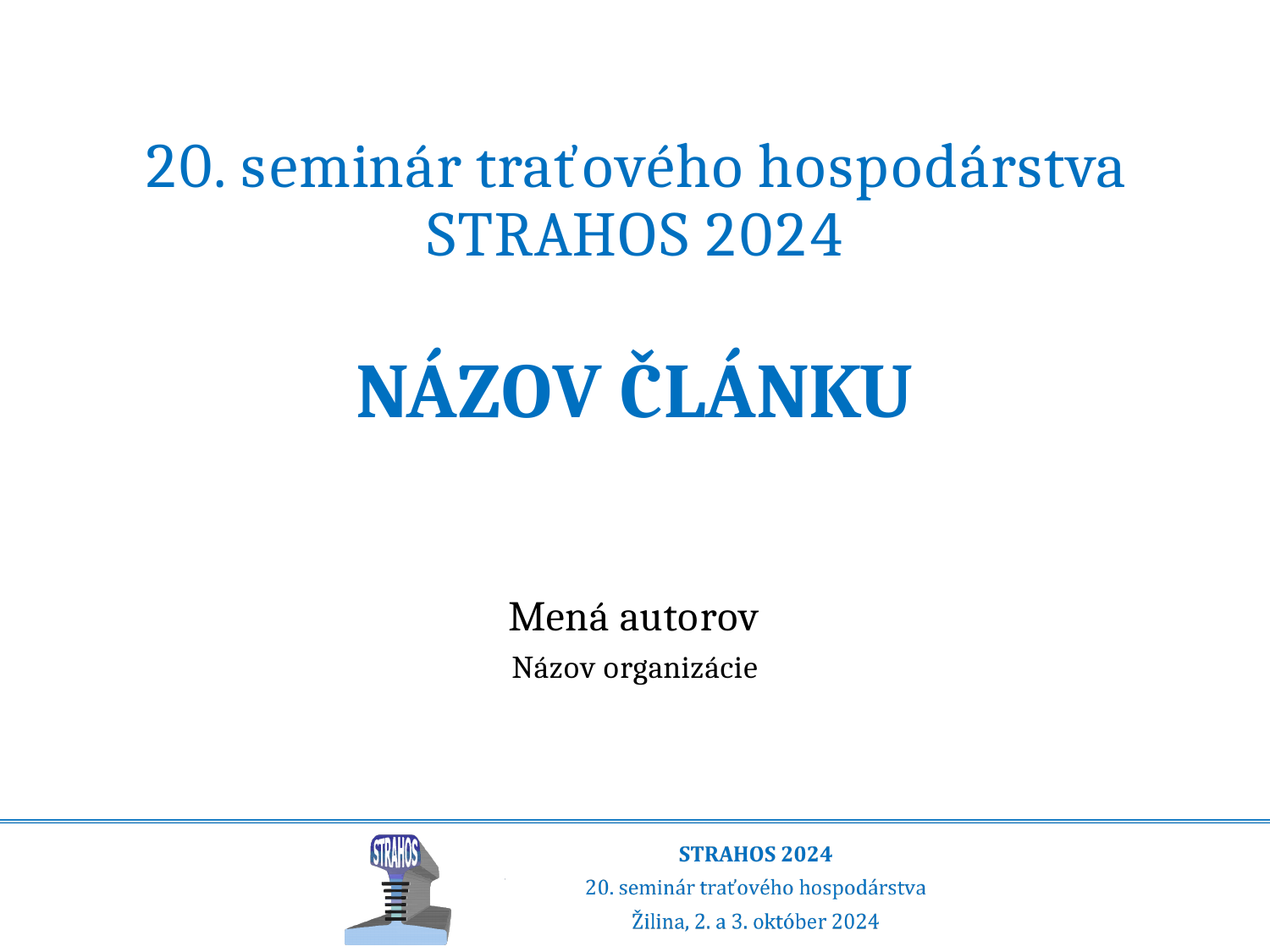

# 20. seminár traťového hospodárstva STRAHOS 2024
NÁZOV ČLÁNKU
Mená autorov
Názov organizácie